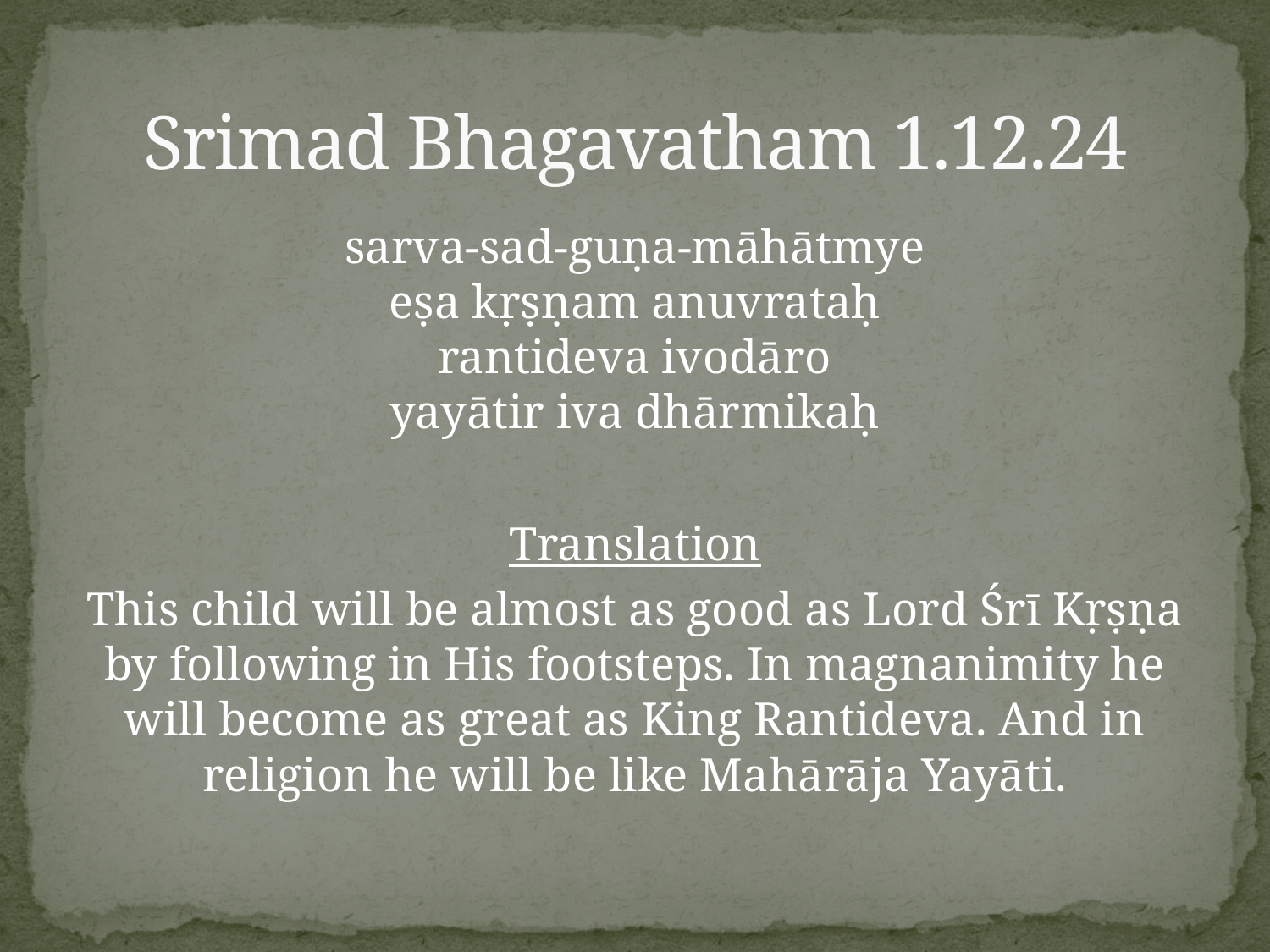

# Srimad Bhagavatham 1.12.24
sarva-sad-guṇa-māhātmye
eṣa kṛṣṇam anuvrataḥ
rantideva ivodāro
yayātir iva dhārmikaḥ

Translation
This child will be almost as good as Lord Śrī Kṛṣṇa by following in His footsteps. In magnanimity he will become as great as King Rantideva. And in religion he will be like Mahārāja Yayāti.